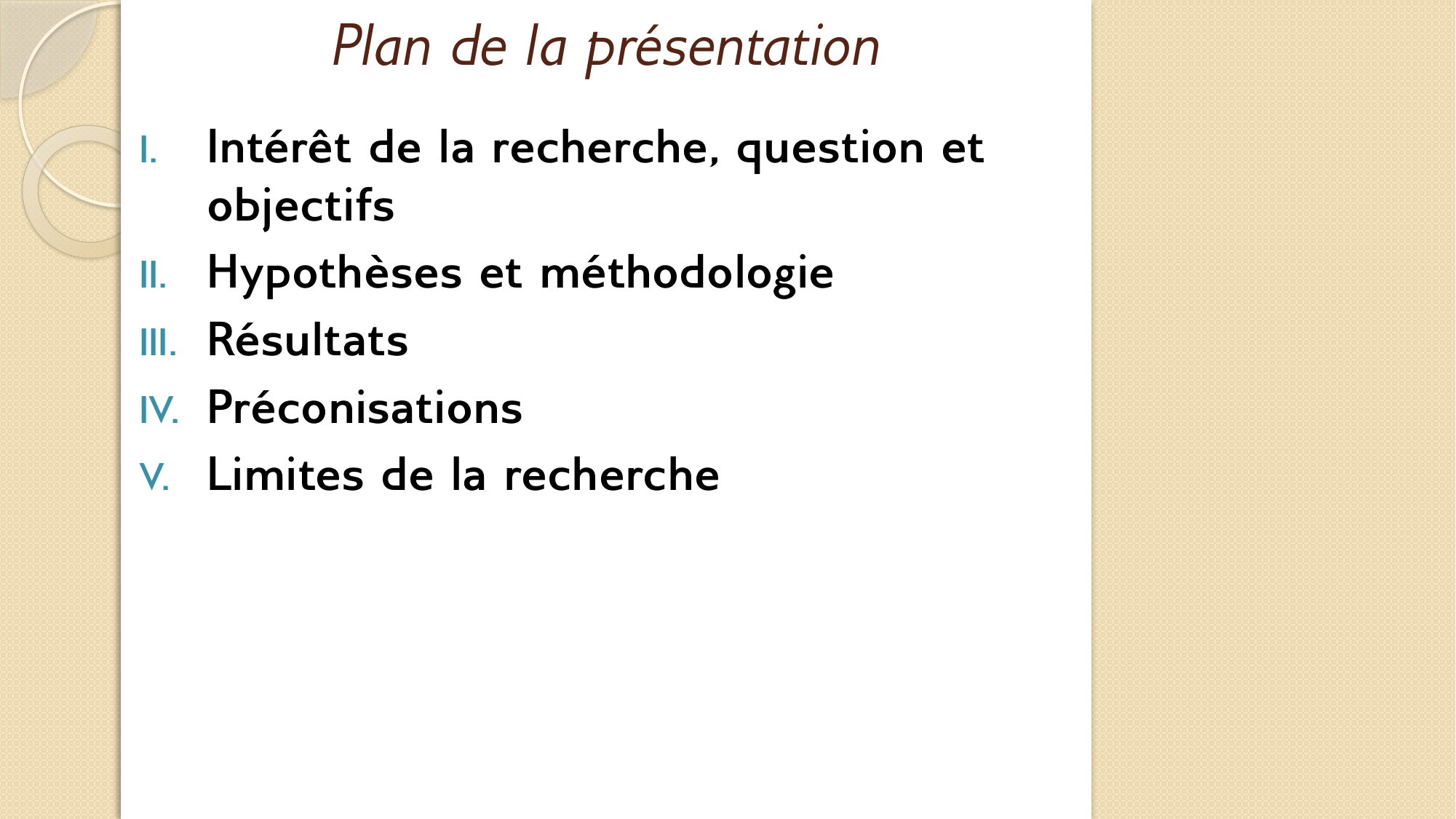

# Plan de la présentation
Intérêt de la recherche, question et objectifs
Hypothèses et méthodologie
Résultats
Préconisations
Limites de la recherche